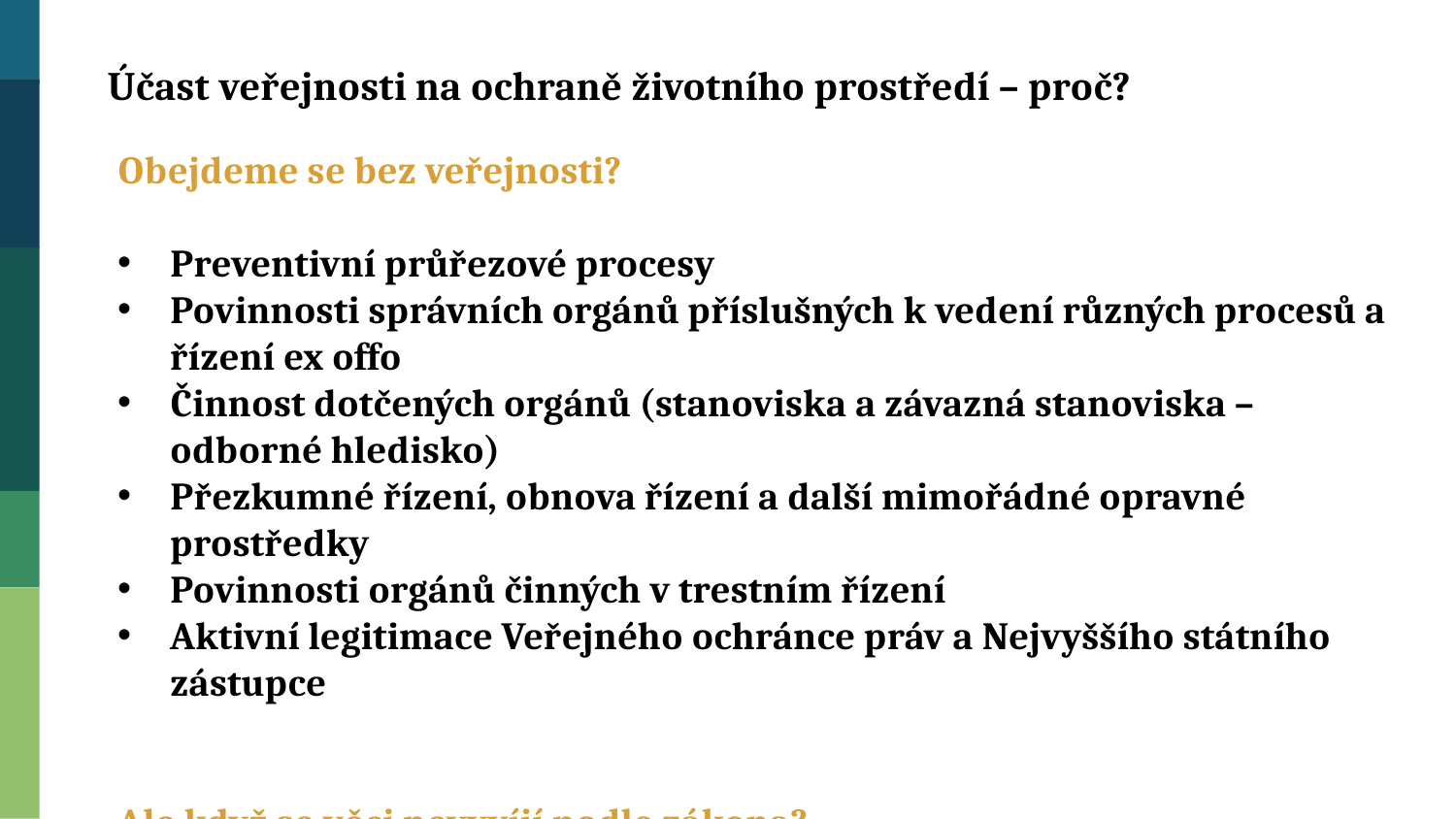

Účast veřejnosti na ochraně životního prostředí – proč?

Obejdeme se bez veřejnosti?

Preventivní průřezové procesy
Povinnosti správních orgánů příslušných k vedení různých procesů a řízení ex offo
Činnost dotčených orgánů (stanoviska a závazná stanoviska – odborné hledisko)
Přezkumné řízení, obnova řízení a další mimořádné opravné prostředky
Povinnosti orgánů činných v trestním řízení
Aktivní legitimace Veřejného ochránce práv a Nejvyššího státního zástupce

Ale když se věci nevyvíjí podle zákona?